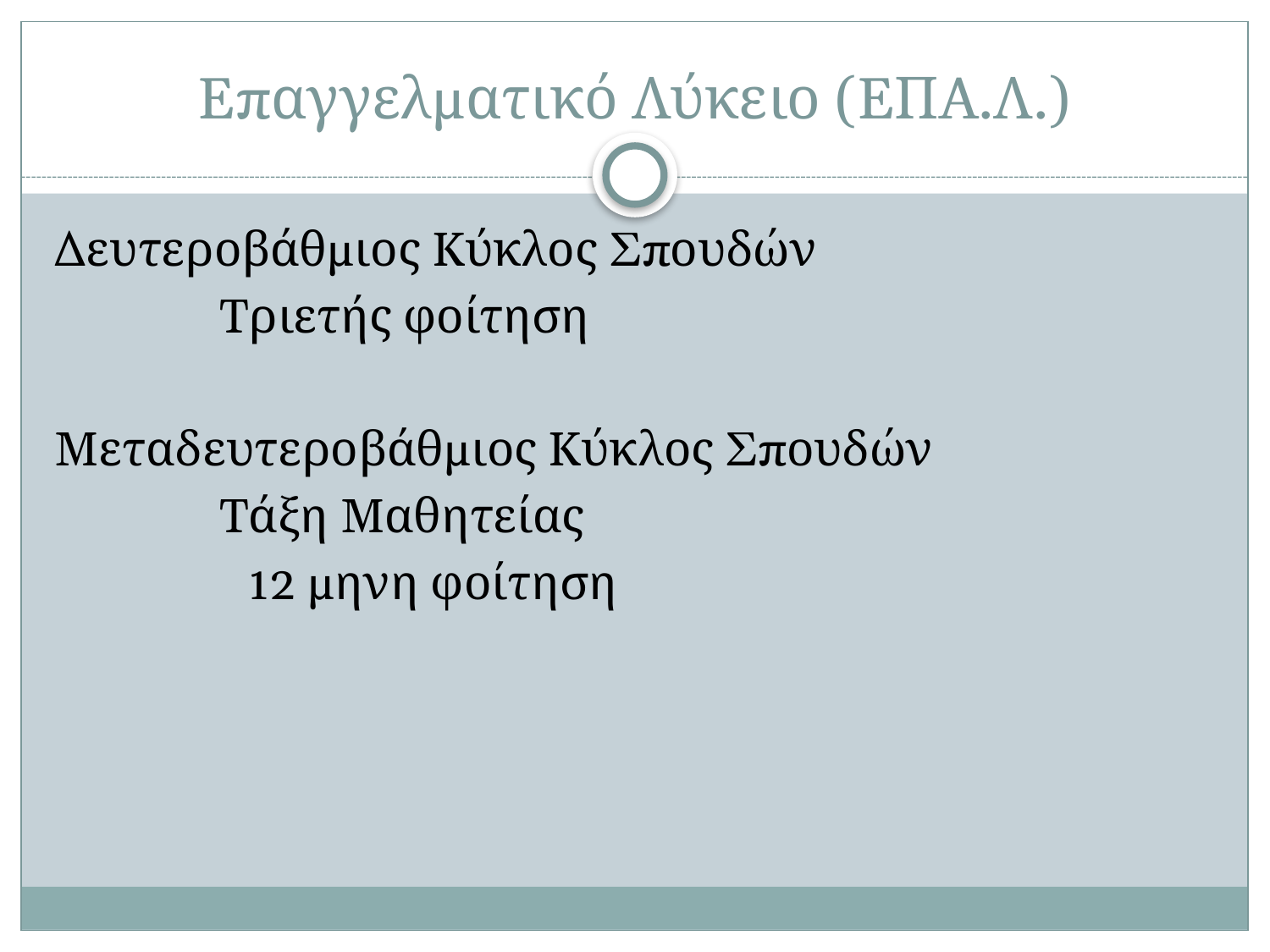

# Επαγγελματικό Λύκειο (ΕΠΑ.Λ.)
Δευτεροβάθμιος Κύκλος Σπουδών
		Τριετής φοίτηση

Μεταδευτεροβάθμιος Κύκλος Σπουδών
		Τάξη Μαθητείας
                 12 μηνη φοίτηση